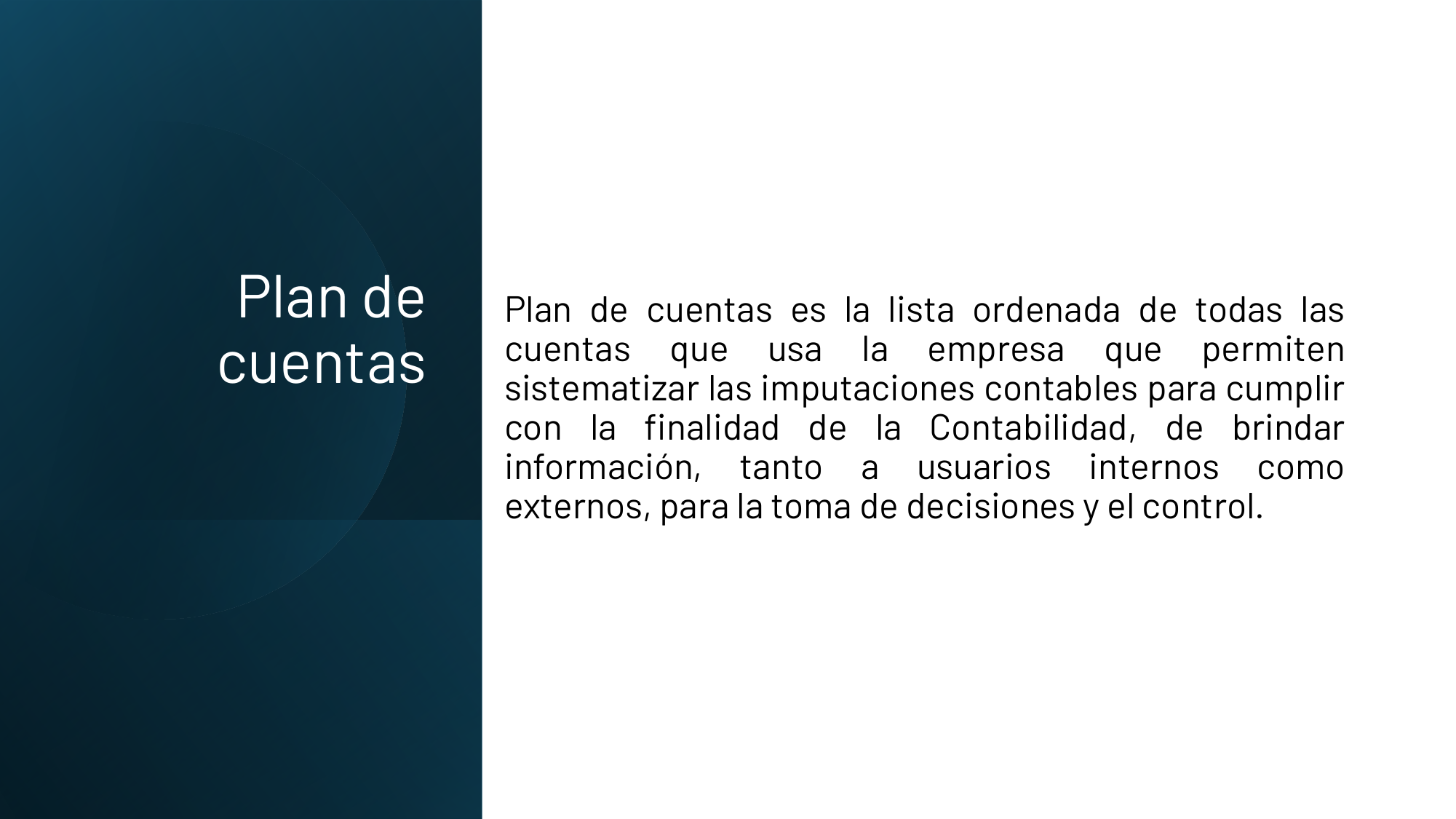

# Plan de cuentas
Plan de cuentas es la lista ordenada de todas las cuentas que usa la empresa que permiten sistematizar las imputaciones contables para cumplir con la finalidad de la Contabilidad, de brindar información, tanto a usuarios internos como externos, para la toma de decisiones y el control.